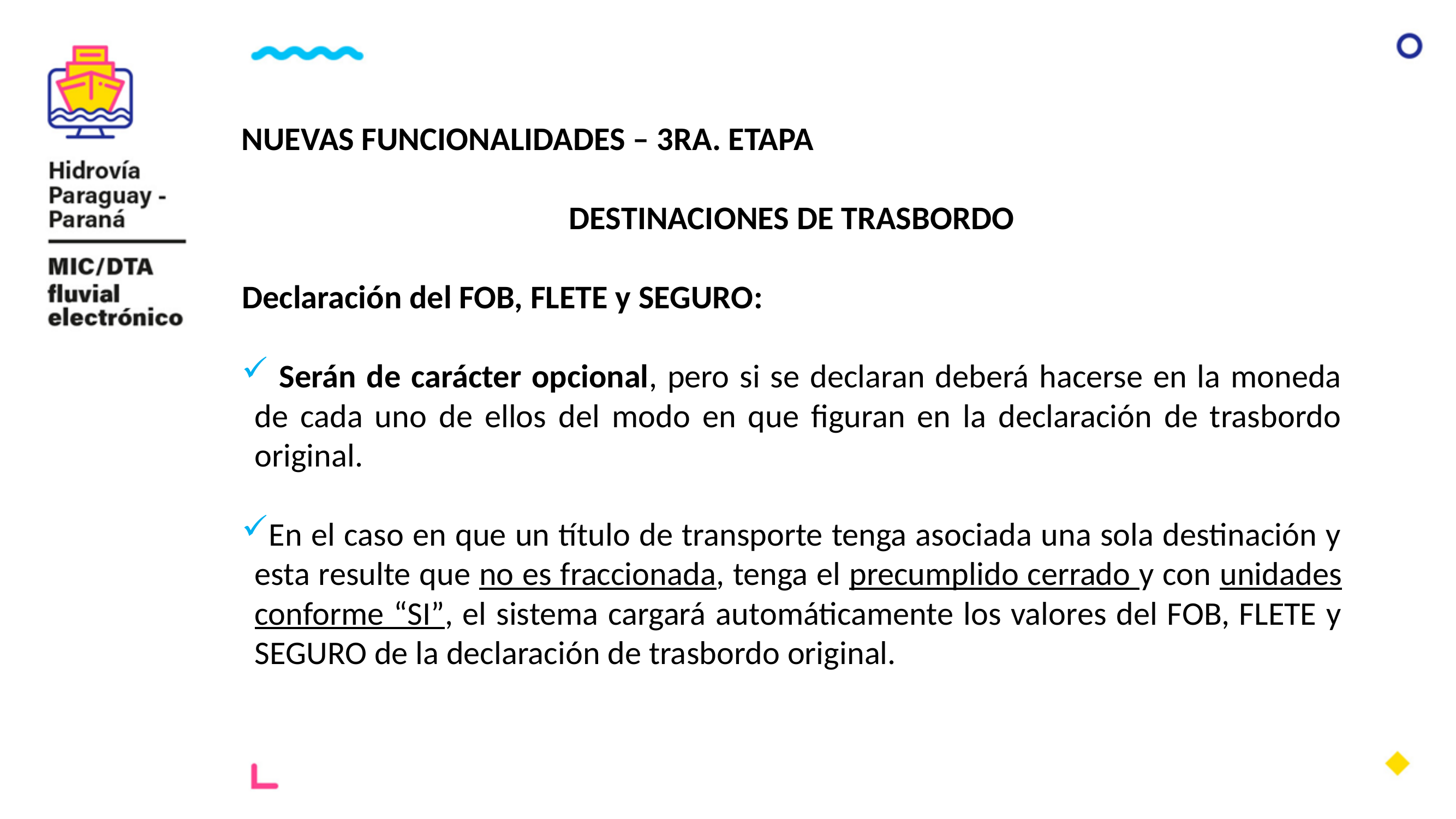

NUEVAS FUNCIONALIDADES – 3RA. ETAPA

DESTINACIONES DE TRASBORDO

Declaración del FOB, FLETE y SEGURO:

 Serán de carácter opcional, pero si se declaran deberá hacerse en la moneda de cada uno de ellos del modo en que figuran en la declaración de trasbordo original.

En el caso en que un título de transporte tenga asociada una sola destinación y esta resulte que no es fraccionada, tenga el precumplido cerrado y con unidades conforme “SI”, el sistema cargará automáticamente los valores del FOB, FLETE y SEGURO de la declaración de trasbordo original.